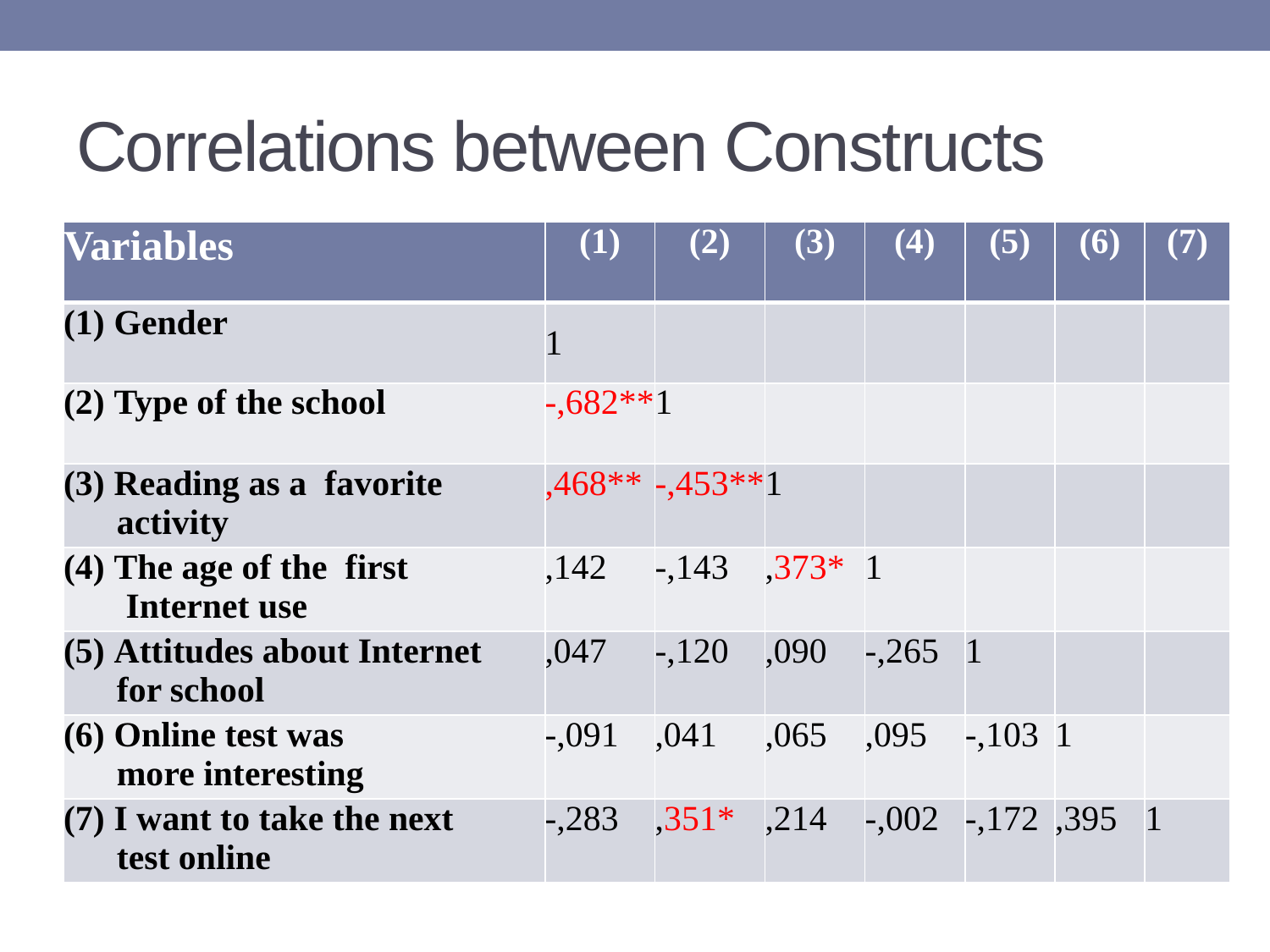

# Correlations between Constructs
| Variables | (1) | (2) | (3) | (4) | (5) | (6) | (7) |
| --- | --- | --- | --- | --- | --- | --- | --- |
| (1) Gender | 1 |  |  |  |  |  |  |
| (2) Type of the school | -,682\*\* | 1 |  |  |  |  |  |
| (3) Reading as a favorite activity | ,468\*\* | -,453\*\* | 1 |  |  |  |  |
| (4) The age of the first Internet use | ,142 | -,143 | ,373\* | 1 |  |  |  |
| (5) Attitudes about Internet for school | ,047 | -,120 | ,090 | -,265 | 1 |  |  |
| (6) Online test was more interesting | -,091 | ,041 | ,065 | ,095 | -,103 | 1 |  |
| (7) I want to take the next test online | -,283 | ,351\* | ,214 | -,002 | -,172 | ,395 | 1 |